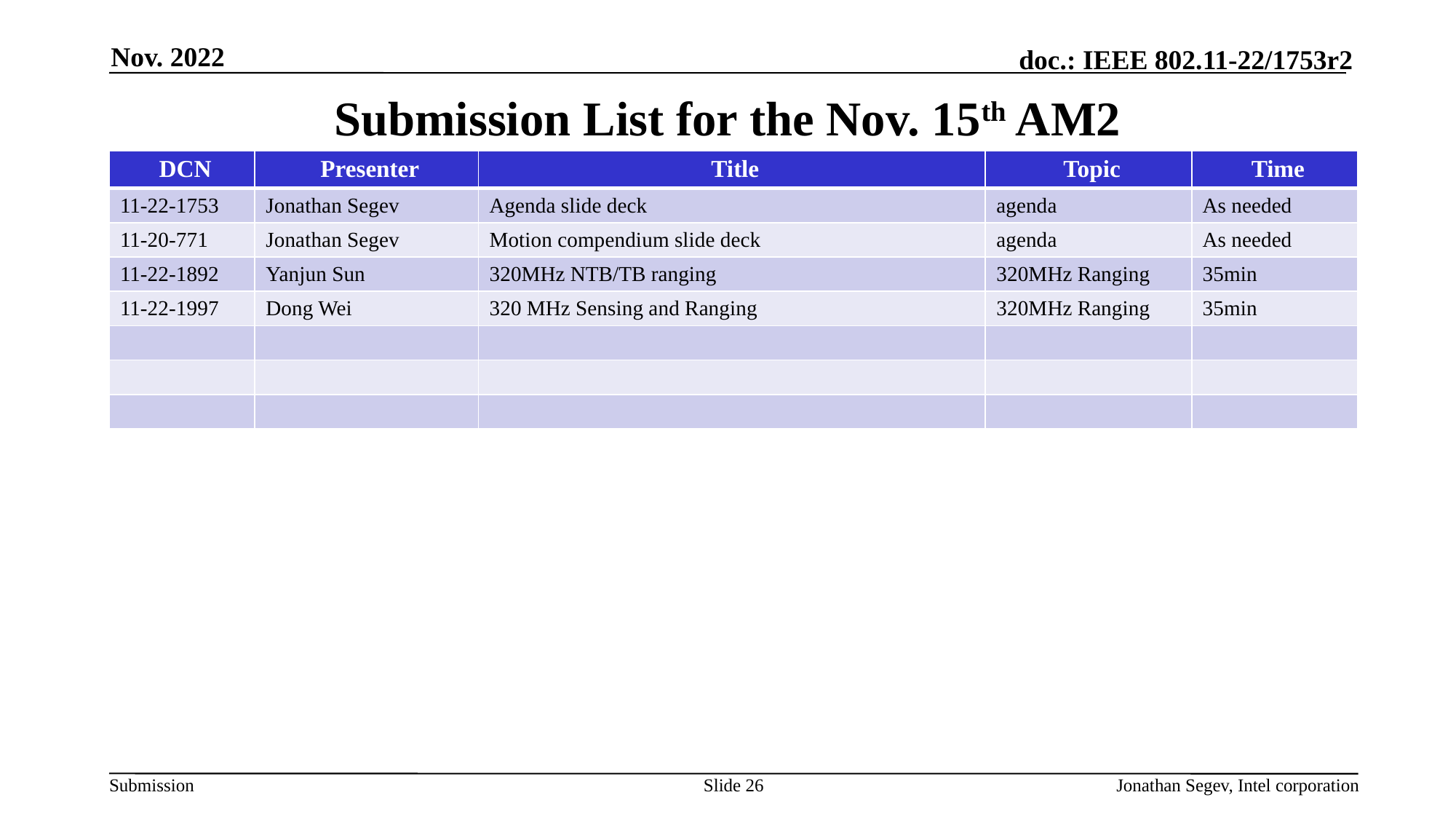

Nov. 2022
# Submission List for the Nov. 15th AM2
| DCN | Presenter | Title | Topic | Time |
| --- | --- | --- | --- | --- |
| 11-22-1753 | Jonathan Segev | Agenda slide deck | agenda | As needed |
| 11-20-771 | Jonathan Segev | Motion compendium slide deck | agenda | As needed |
| 11-22-1892 | Yanjun Sun | 320MHz NTB/TB ranging | 320MHz Ranging | 35min |
| 11-22-1997 | Dong Wei | 320 MHz Sensing and Ranging | 320MHz Ranging | 35min |
|  |  |  |  |  |
|  |  |  |  |  |
|  |  |  |  |  |
Slide 26
Jonathan Segev, Intel corporation